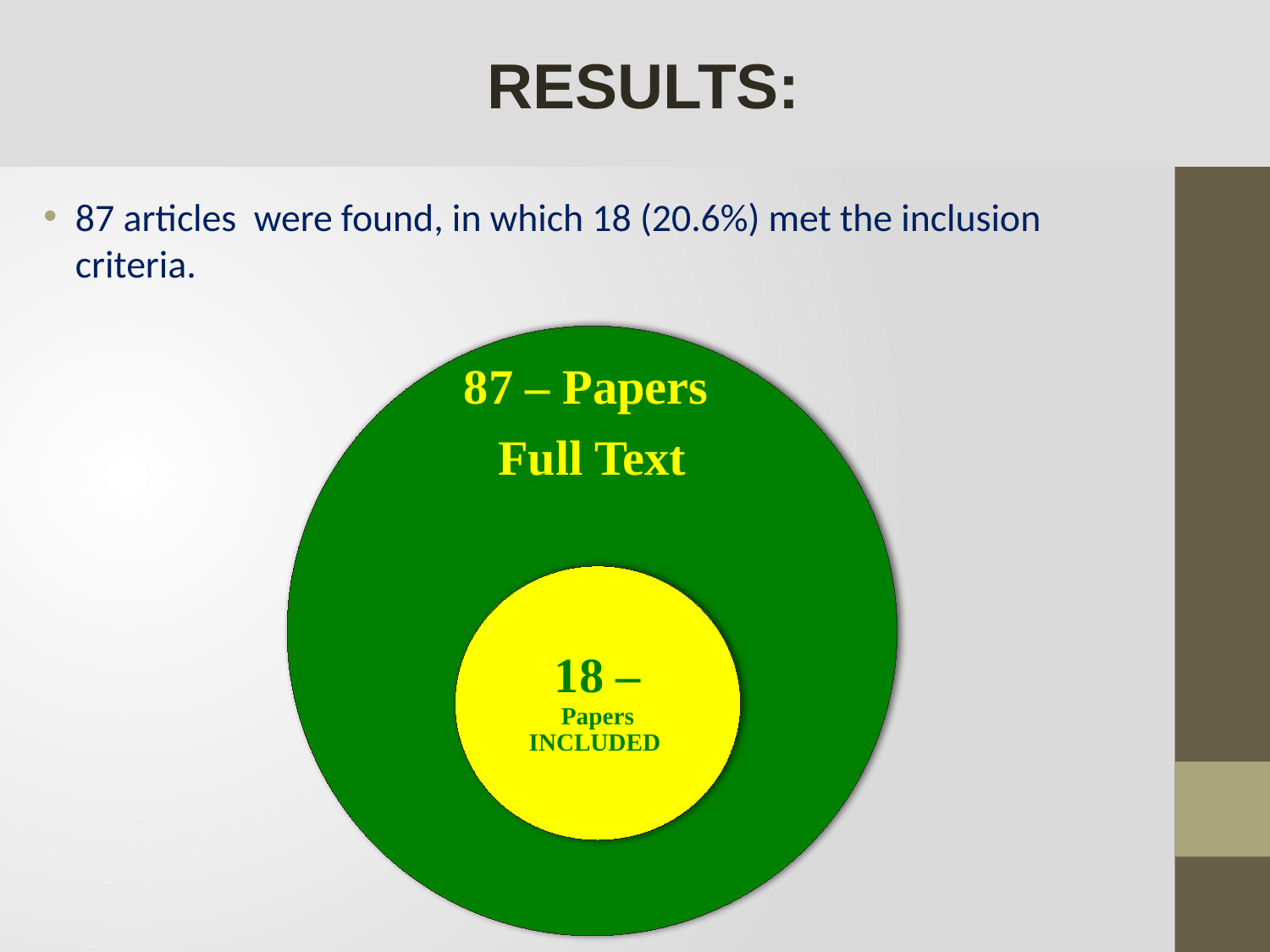

RESULTS:
87 articles  were found, in which 18 (20.6%) met the inclusion criteria.

87 – Papers
Full Text
18 – Papers INCLUDED